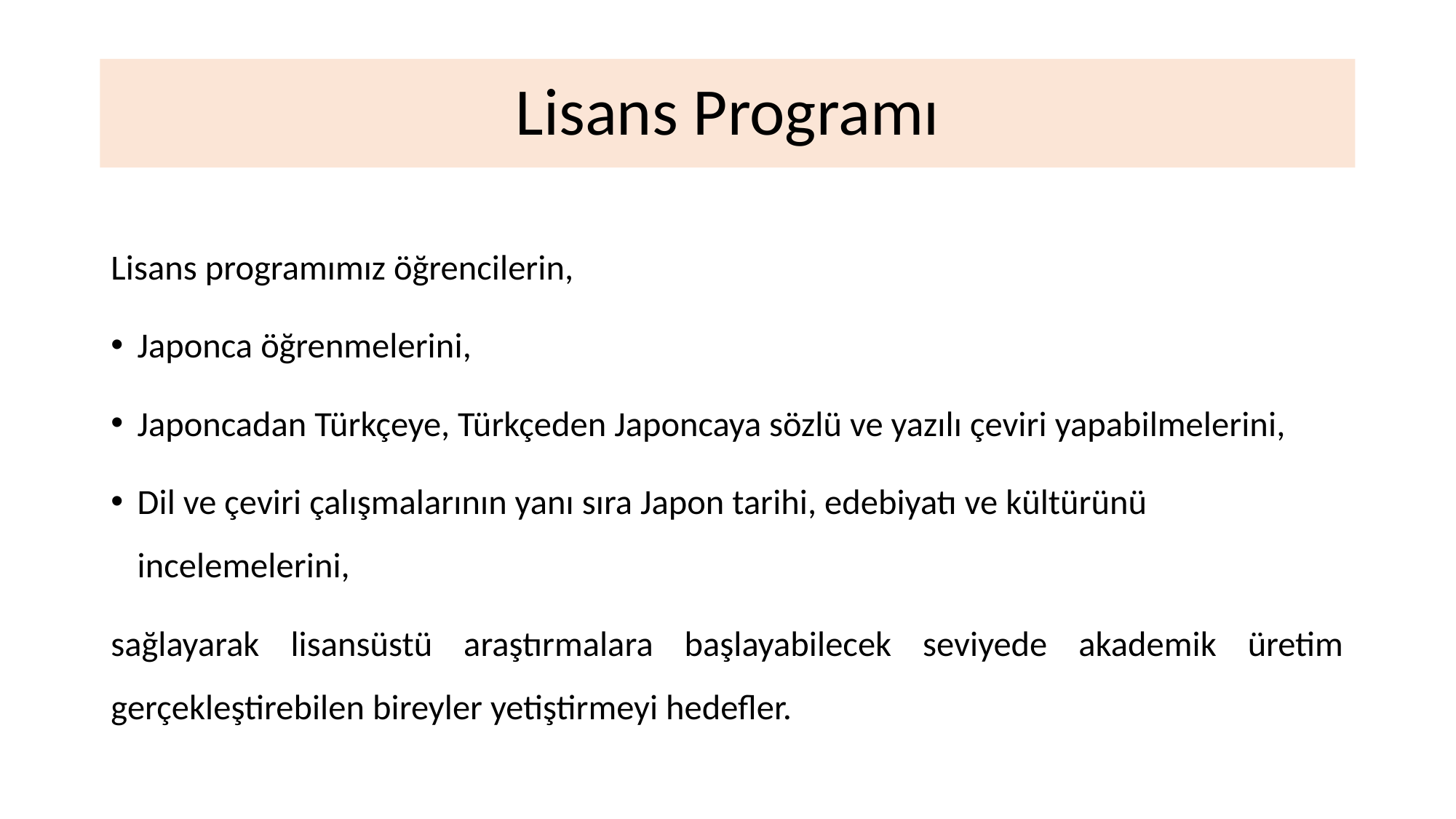

# Lisans Programı
Lisans programımız öğrencilerin,
Japonca öğrenmelerini,
Japoncadan Türkçeye, Türkçeden Japoncaya sözlü ve yazılı çeviri yapabilmelerini,
Dil ve çeviri çalışmalarının yanı sıra Japon tarihi, edebiyatı ve kültürünü incelemelerini,
sağlayarak lisansüstü araştırmalara başlayabilecek seviyede akademik üretim gerçekleştirebilen bireyler yetiştirmeyi hedefler.